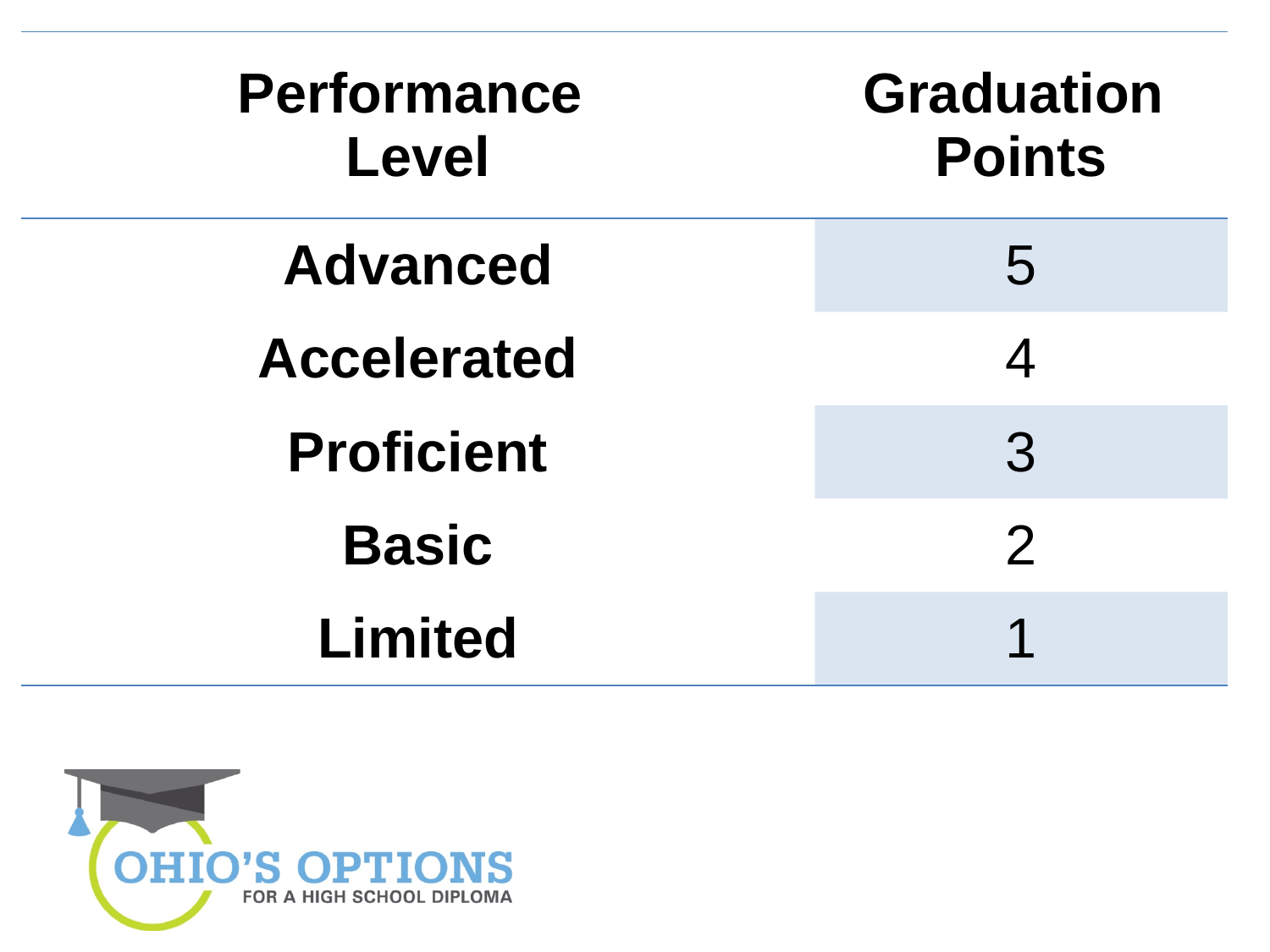

| Performance Level | Graduation Points |
| --- | --- |
| Advanced | 5 |
| Accelerated | 4 |
| Proficient | 3 |
| Basic | 2 |
| Limited | 1 |